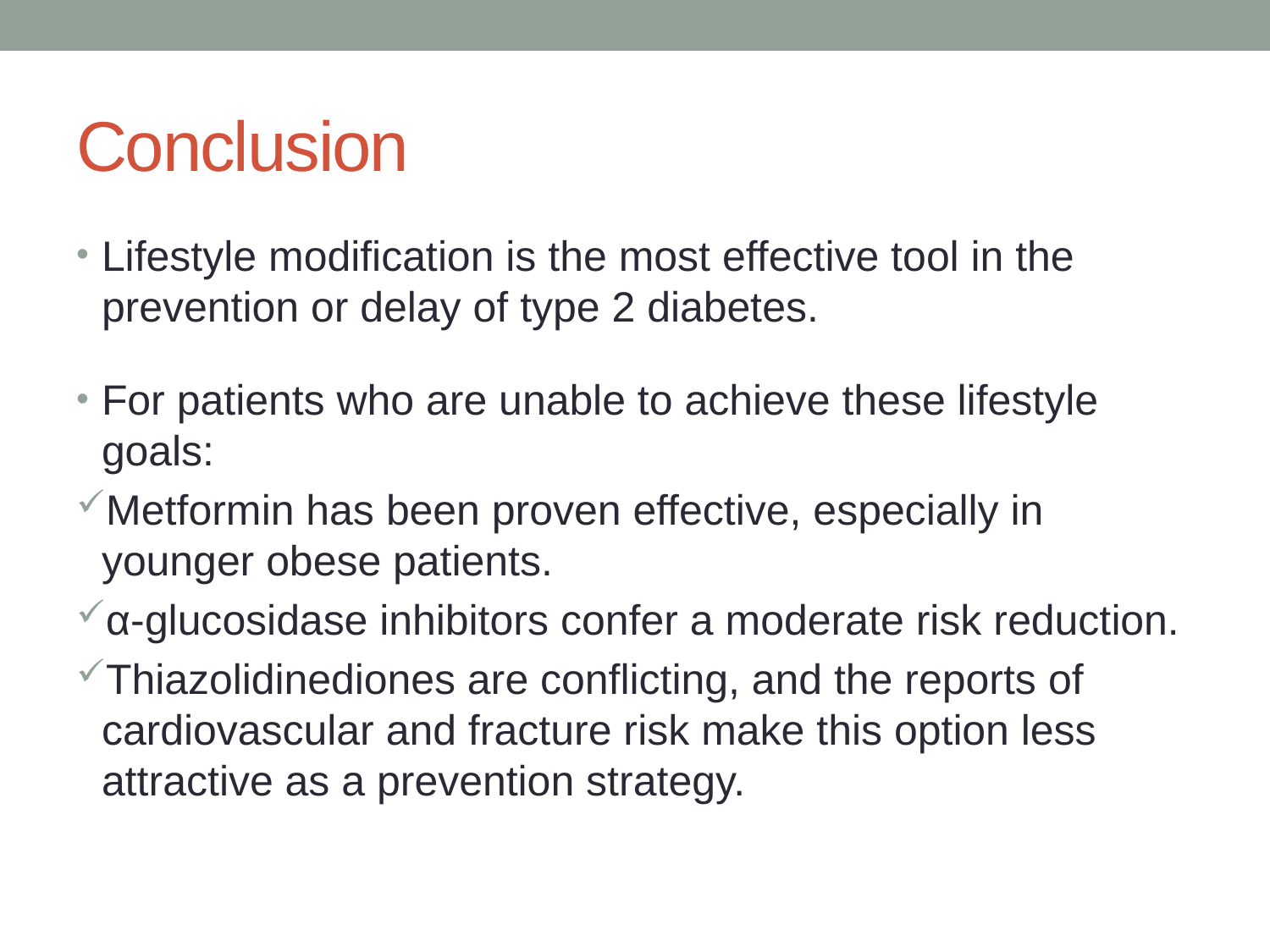

# Conclusion
Lifestyle modification is the most effective tool in the prevention or delay of type 2 diabetes.

For patients who are unable to achieve these lifestyle goals:
Metformin has been proven effective, especially in younger obese patients.
α-glucosidase inhibitors confer a moderate risk reduction.
Thiazolidinediones are conflicting, and the reports of cardiovascular and fracture risk make this option less attractive as a prevention strategy.